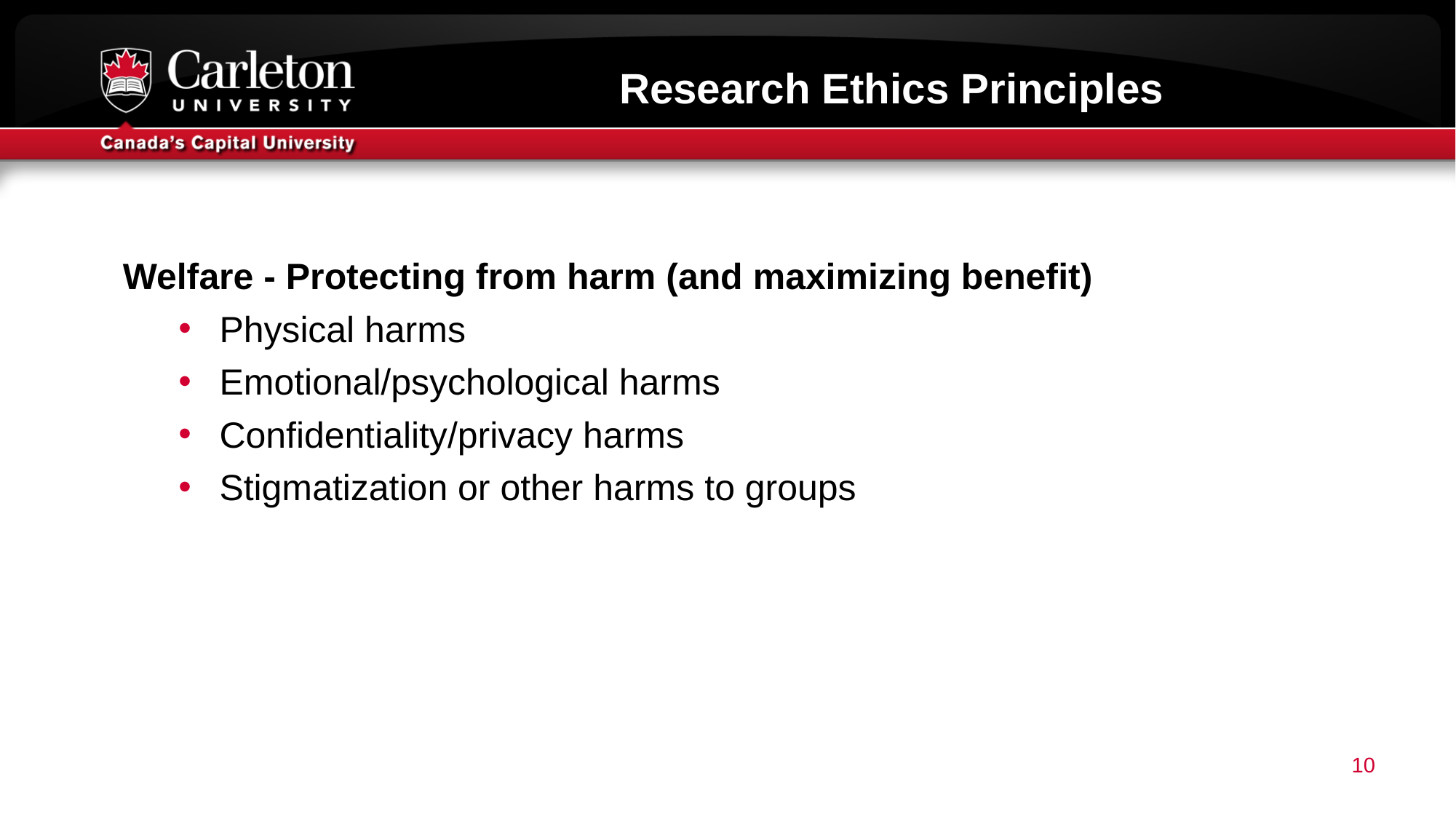

# Research Ethics Principles
Welfare - Protecting from harm (and maximizing benefit)
Physical harms
Emotional/psychological harms
Confidentiality/privacy harms
Stigmatization or other harms to groups
10